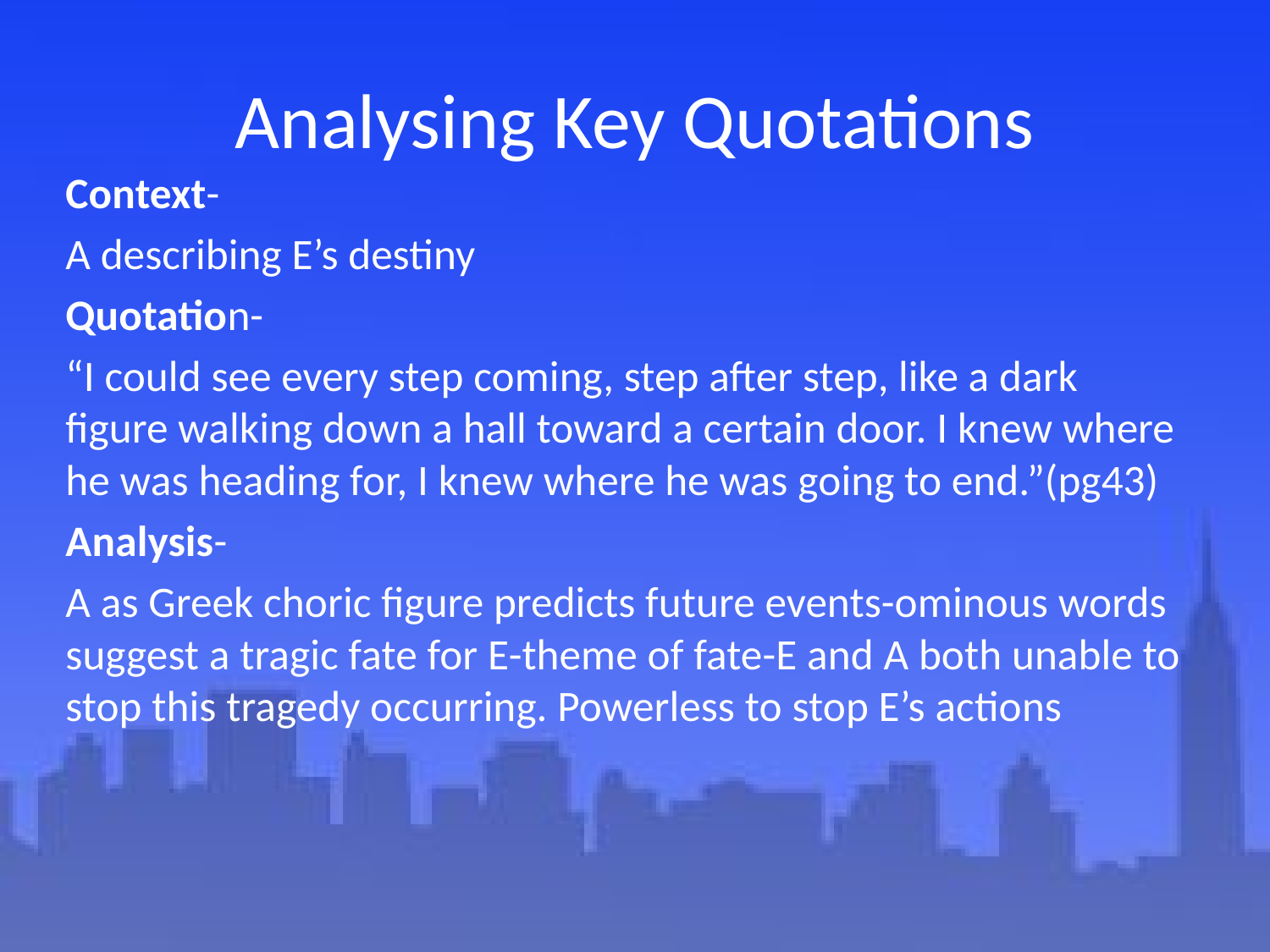

# Analysing Key Quotations
Context-
A describing E’s destiny
Quotation-
“I could see every step coming, step after step, like a dark figure walking down a hall toward a certain door. I knew where he was heading for, I knew where he was going to end.”(pg43)
Analysis-
A as Greek choric figure predicts future events-ominous words suggest a tragic fate for E-theme of fate-E and A both unable to stop this tragedy occurring. Powerless to stop E’s actions